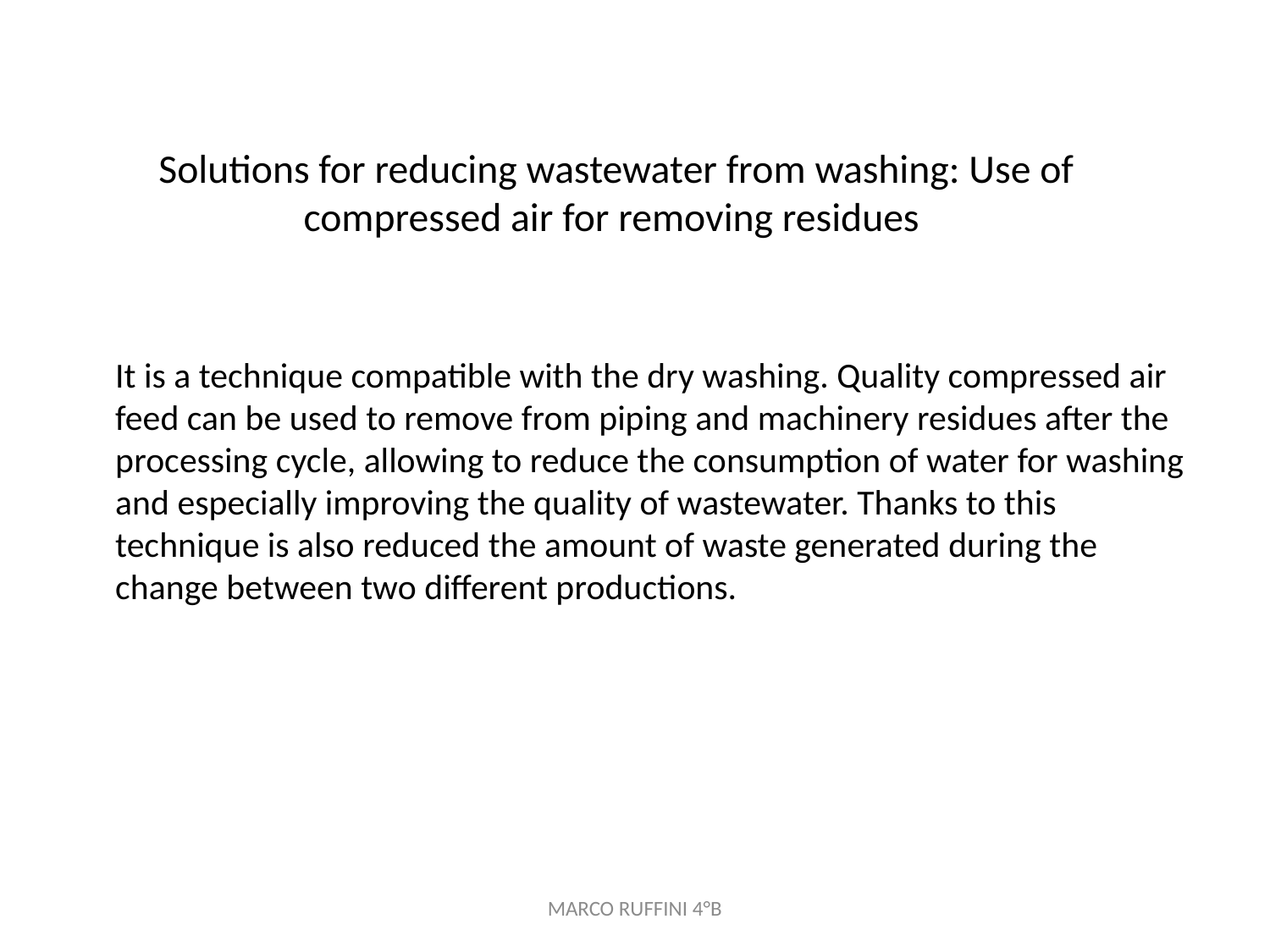

# Solutions for reducing wastewater from washing: Use of compressed air for removing residues
	It is a technique compatible with the dry washing. Quality compressed air feed can be used to remove from piping and machinery residues after the processing cycle, allowing to reduce the consumption of water for washing and especially improving the quality of wastewater. Thanks to this technique is also reduced the amount of waste generated during the change between two different productions.
MARCO RUFFINI 4°B